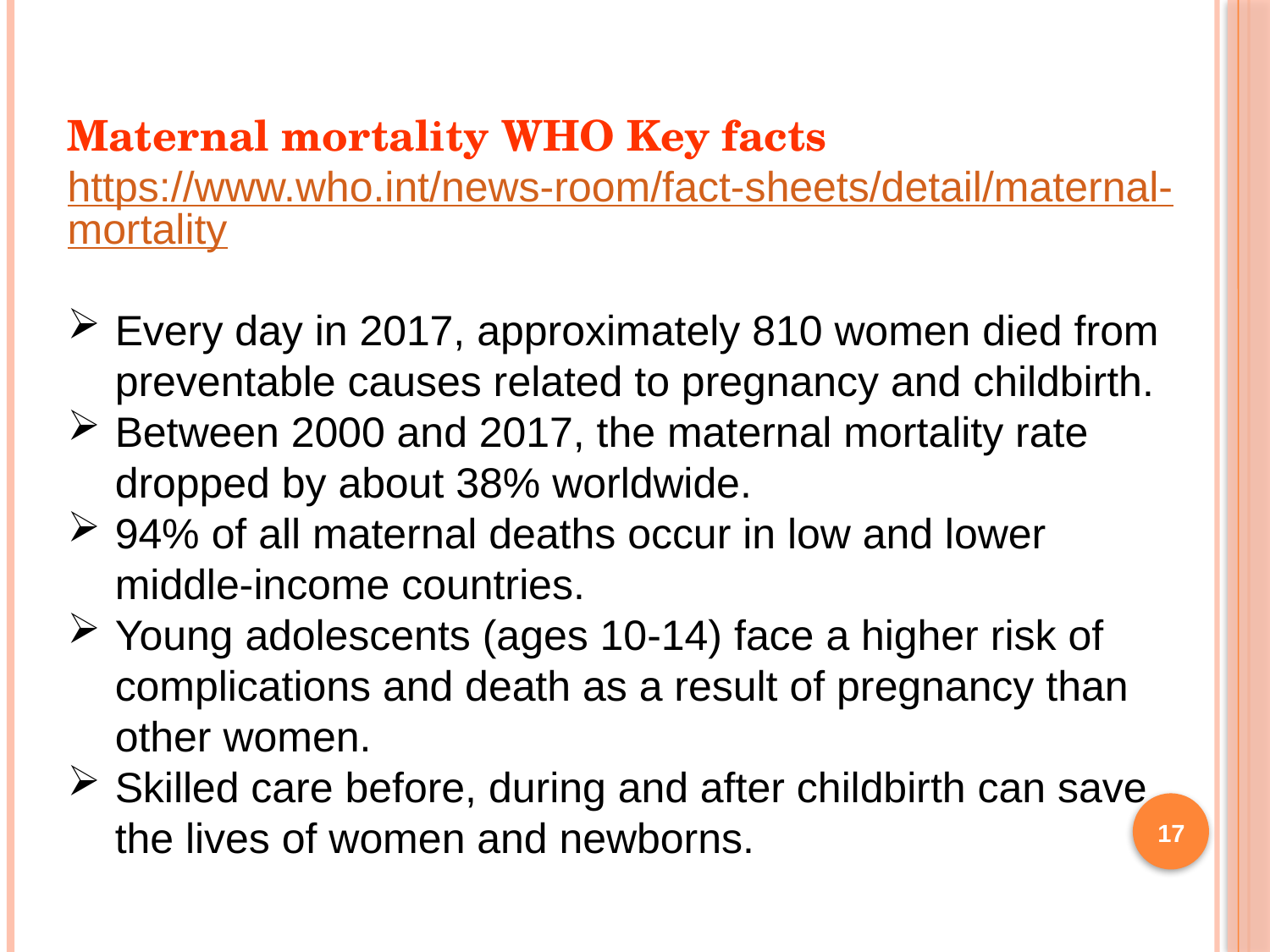

Maternal mortality WHO Key facts
https://www.who.int/news-room/fact-sheets/detail/maternal-mortality

Every day in 2017, approximately 810 women died from preventable causes related to pregnancy and childbirth.
Between 2000 and 2017, the maternal mortality rate dropped by about 38% worldwide.
94% of all maternal deaths occur in low and lower middle-income countries.
Young adolescents (ages 10-14) face a higher risk of complications and death as a result of pregnancy than other women.
Skilled care before, during and after childbirth can save the lives of women and newborns.

17